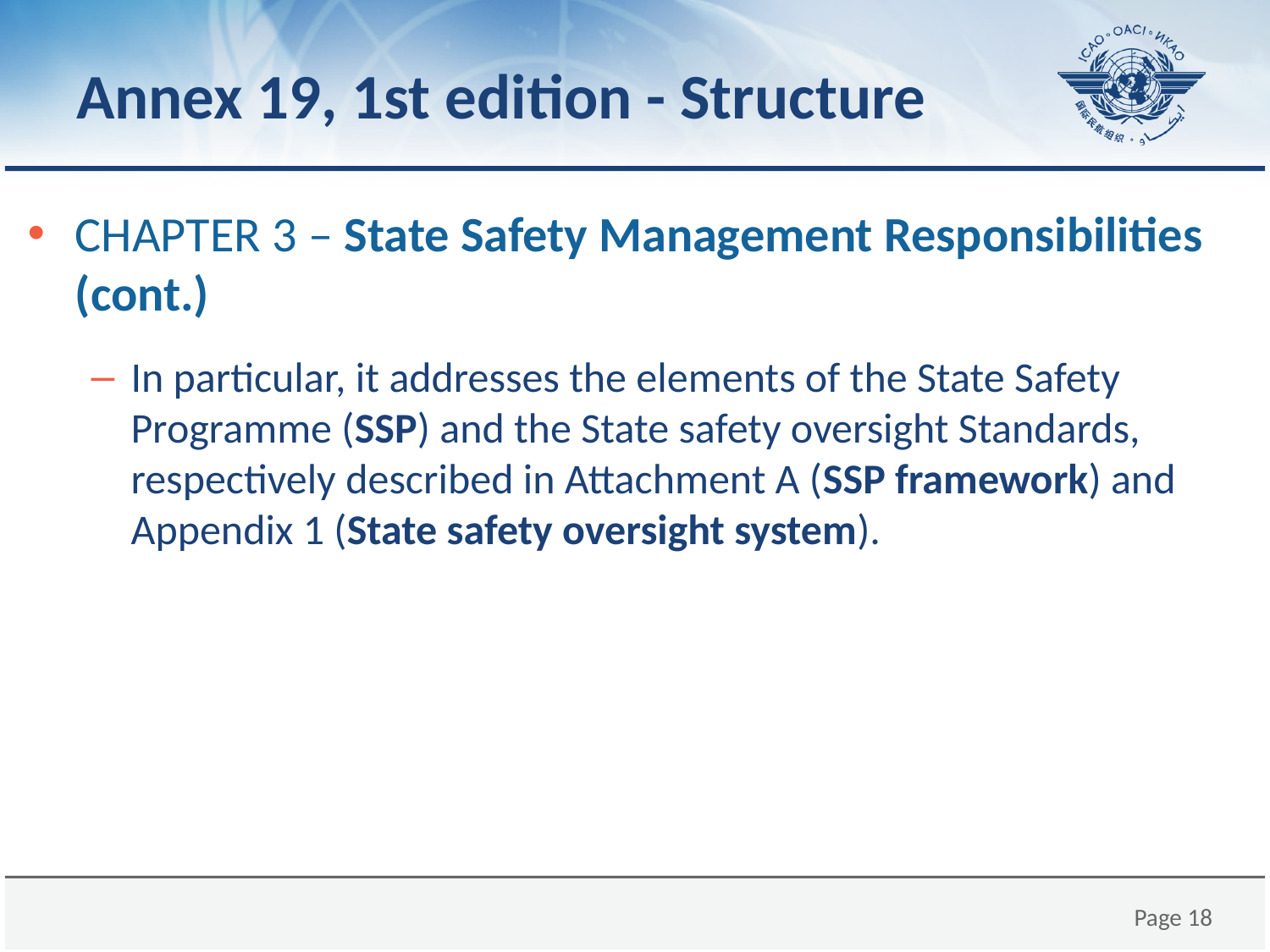

# Annex 19, 1st edition - Structure
CHAPTER 3 – State Safety Management Responsibilities (cont.)
In particular, it addresses the elements of the State Safety Programme (SSP) and the State safety oversight Standards, respectively described in Attachment A (SSP framework) and Appendix 1 (State safety oversight system).